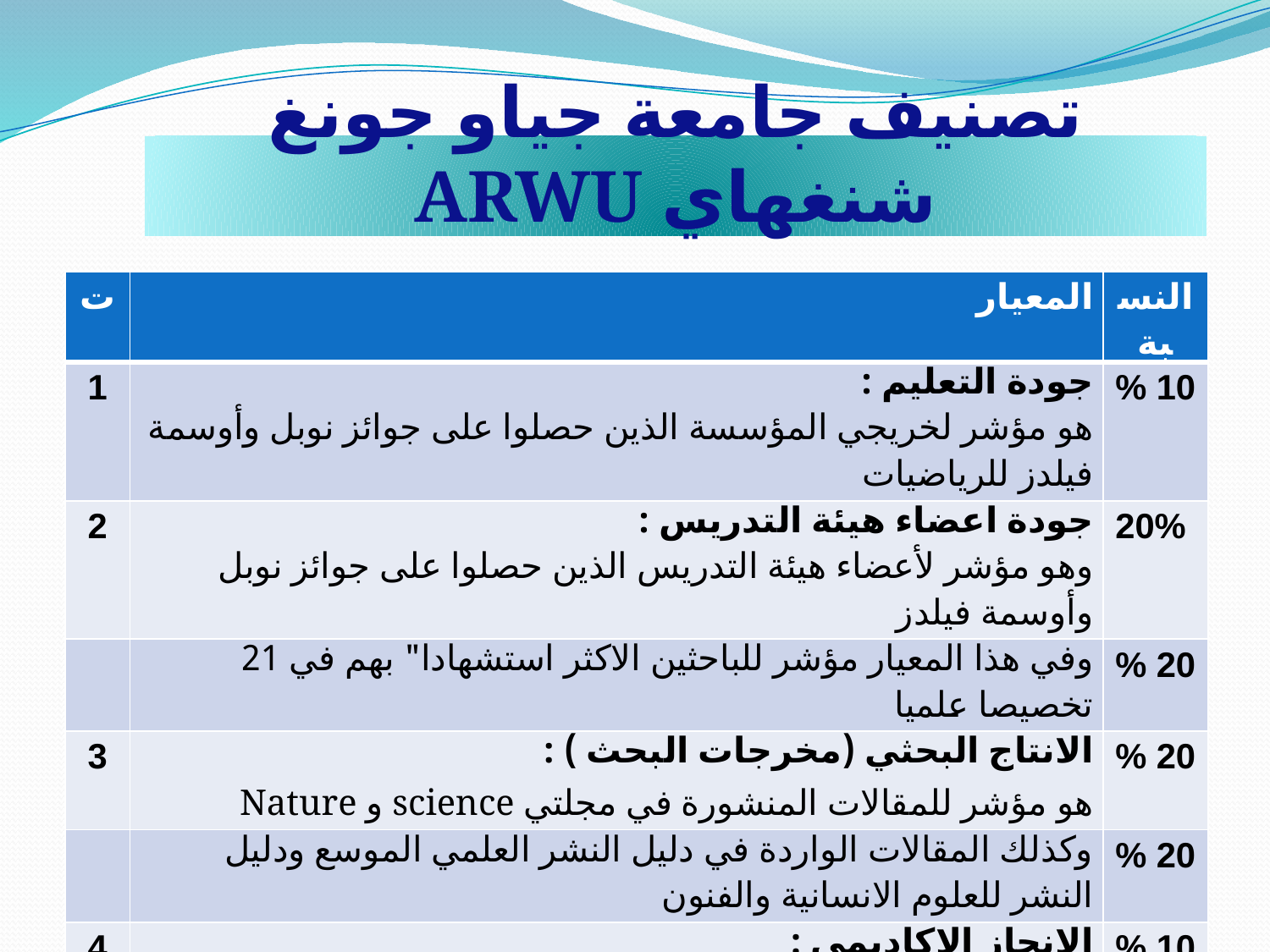

# تصنيف جامعة جياو جونغ شنغهاي ARWU

| ت | المعيار | النسبة |
| --- | --- | --- |
| 1 | جودة التعليم : هو مؤشر لخريجي المؤسسة الذين حصلوا على جوائز نوبل وأوسمة فيلدز للرياضيات | 10 % |
| 2 | جودة اعضاء هيئة التدريس : وهو مؤشر لأعضاء هيئة التدريس الذين حصلوا على جوائز نوبل وأوسمة فيلدز | 20% |
|  | وفي هذا المعيار مؤشر للباحثين الاكثر استشهادا" بهم في 21 تخصيصا علميا | 20 % |
| 3 | الانتاج البحثي (مخرجات البحث ) : هو مؤشر للمقالات المنشورة في مجلتي science و Nature | 20 % |
|  | وكذلك المقالات الواردة في دليل النشر العلمي الموسع ودليل النشر للعلوم الانسانية والفنون | 20 % |
| 4 | الانجاز الاكاديمي : مقارنة بحجم المؤسسة العلمية :- وهو مؤشر للإنجاز الاكاديمي نسبة الى المعايير اعلاه | 10 % |